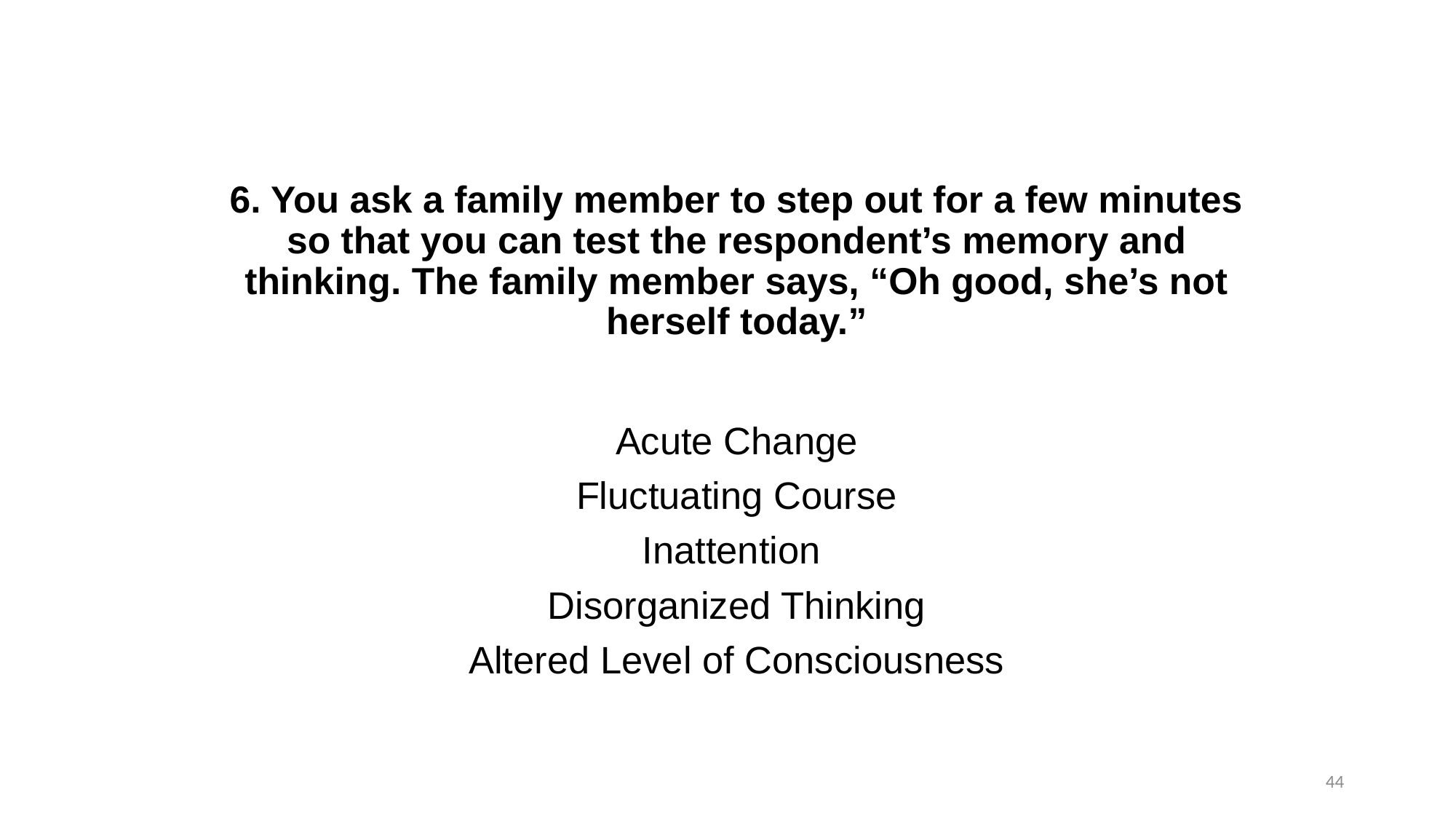

# 6. You ask a family member to step out for a few minutes so that you can test the respondent’s memory and thinking. The family member says, “Oh good, she’s not herself today.”
Acute Change
Fluctuating Course
Inattention
Disorganized Thinking
Altered Level of Consciousness

44